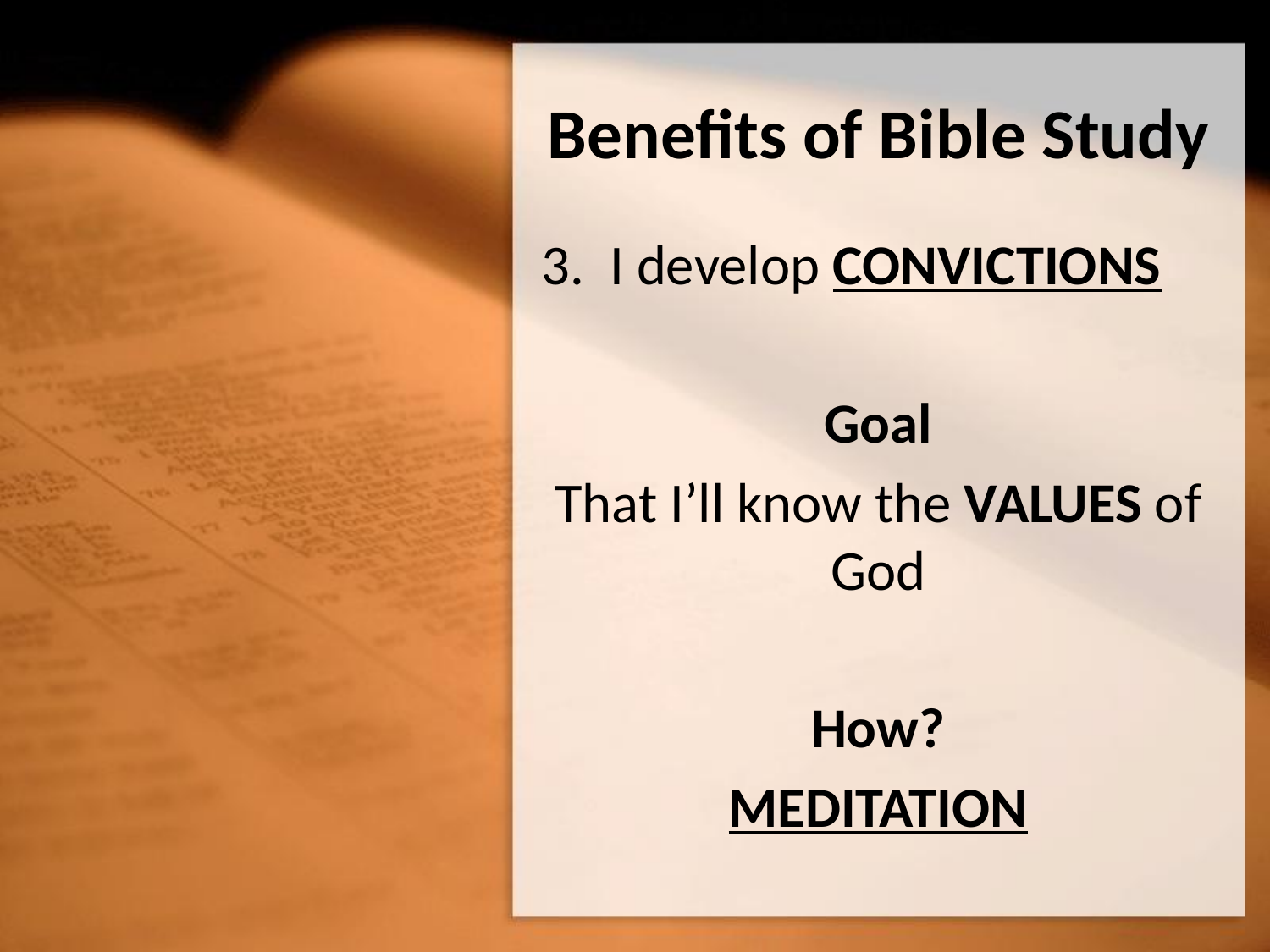

# Benefits of Bible Study
3.  I develop CONVICTIONS

Goal
That I’ll know the VALUES of God

How?
MEDITATION